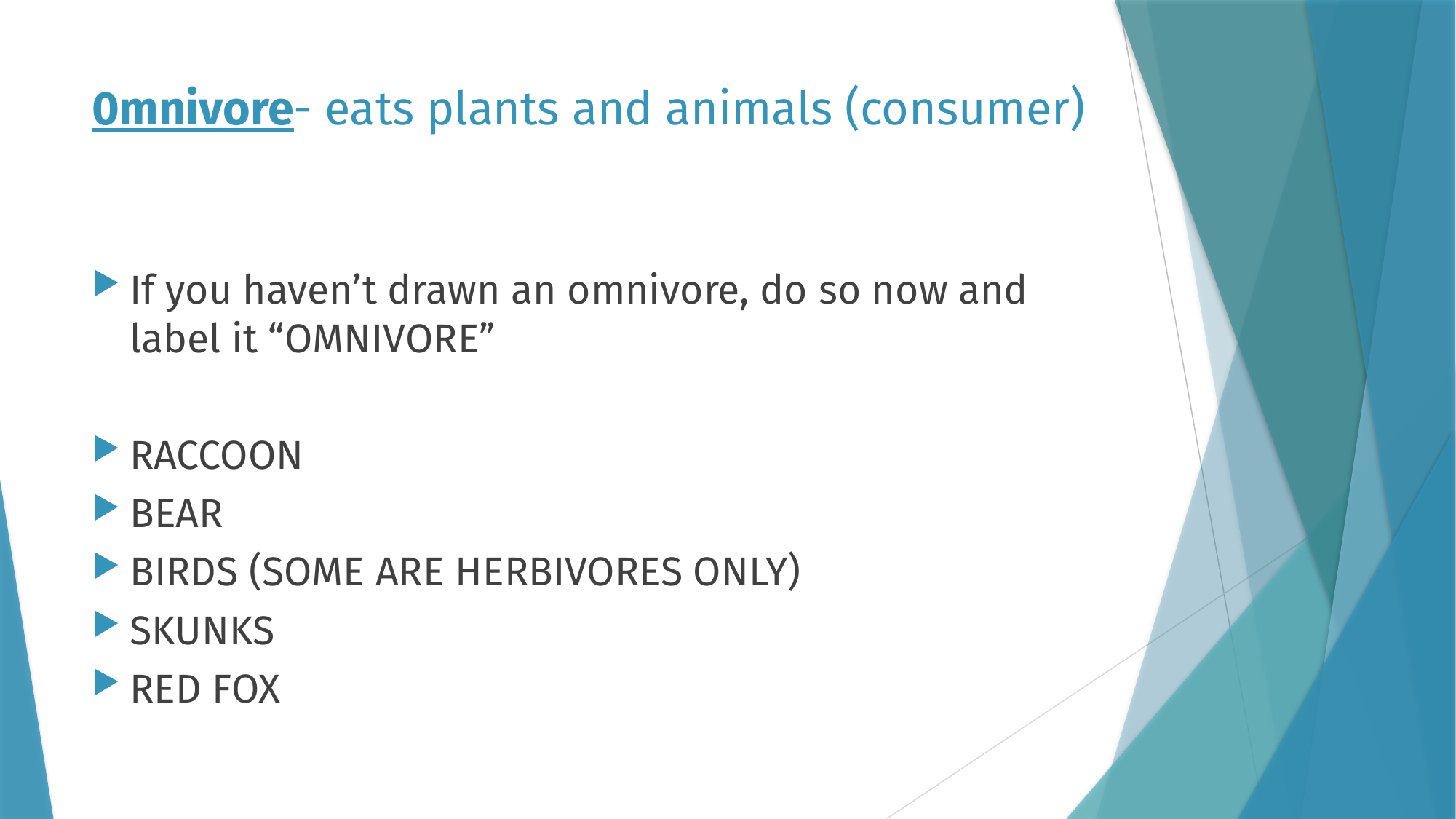

# 0mnivore- eats plants and animals (consumer)
If you haven’t drawn an omnivore, do so now and label it “OMNIVORE”

RACCOON
BEAR
BIRDS (SOME ARE HERBIVORES ONLY)
SKUNKS
RED FOX